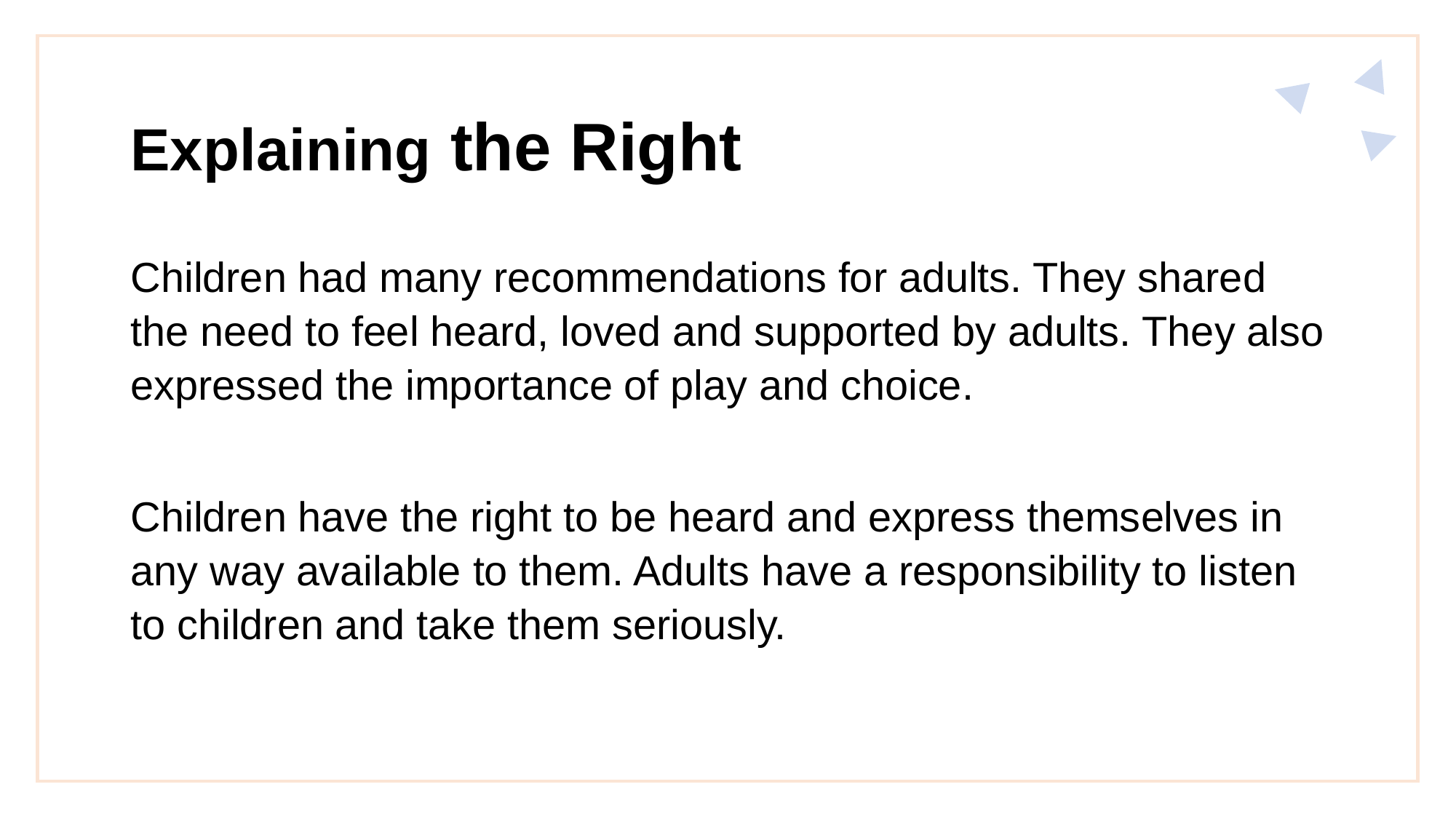

# Explaining the Right
Children had many recommendations for adults. They shared the need to feel heard, loved and supported by adults. They also expressed the importance of play and choice.

Children have the right to be heard and express themselves in any way available to them. Adults have a responsibility to listen to children and take them seriously.